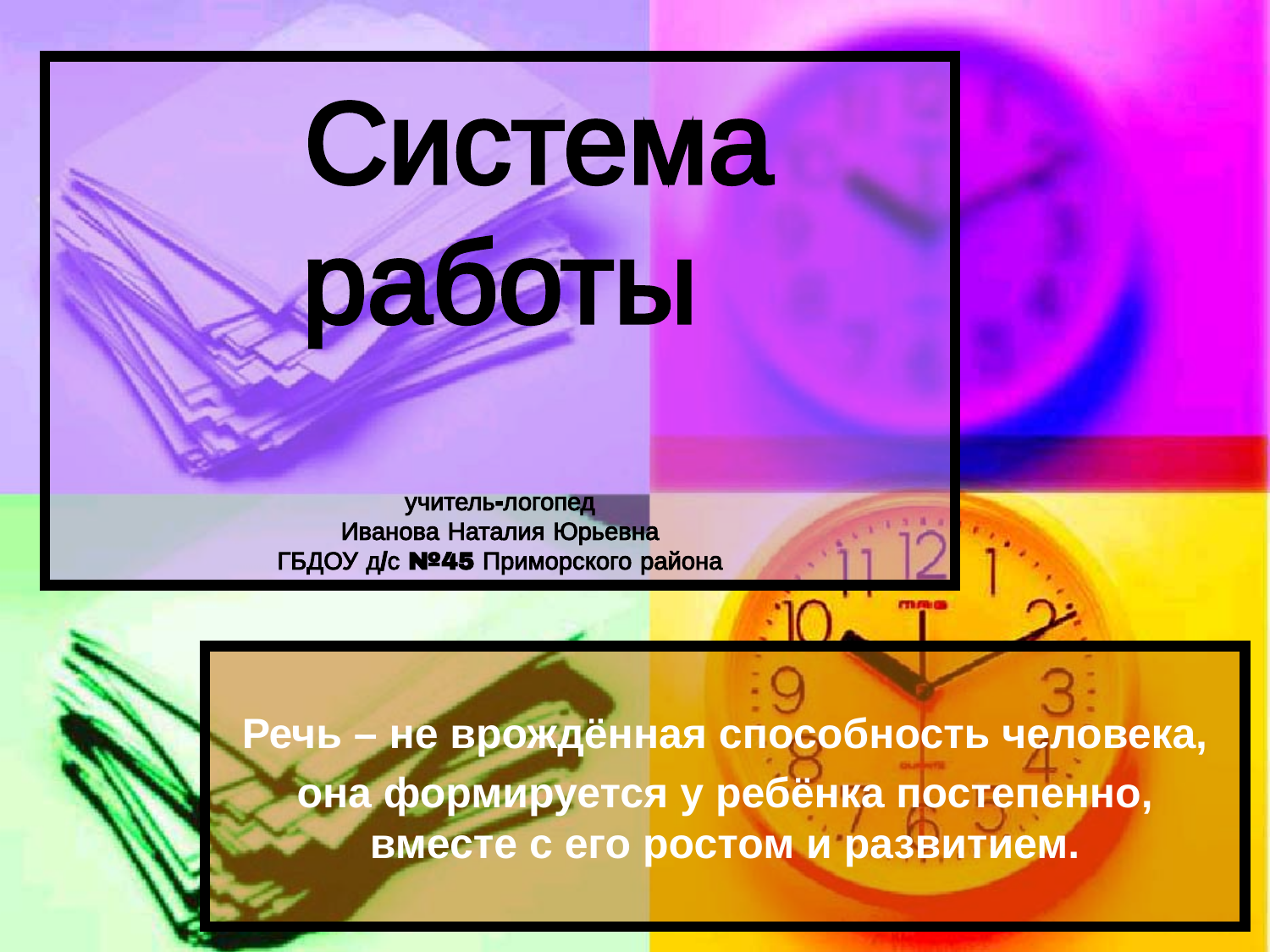

# Система работы учитель-логопед Иванова Наталия Юрьевна ГБДОУ д/с №45 Приморского района
Речь – не врождённая способность человека,
она формируется у ребёнка постепенно, вместе с его ростом и развитием.